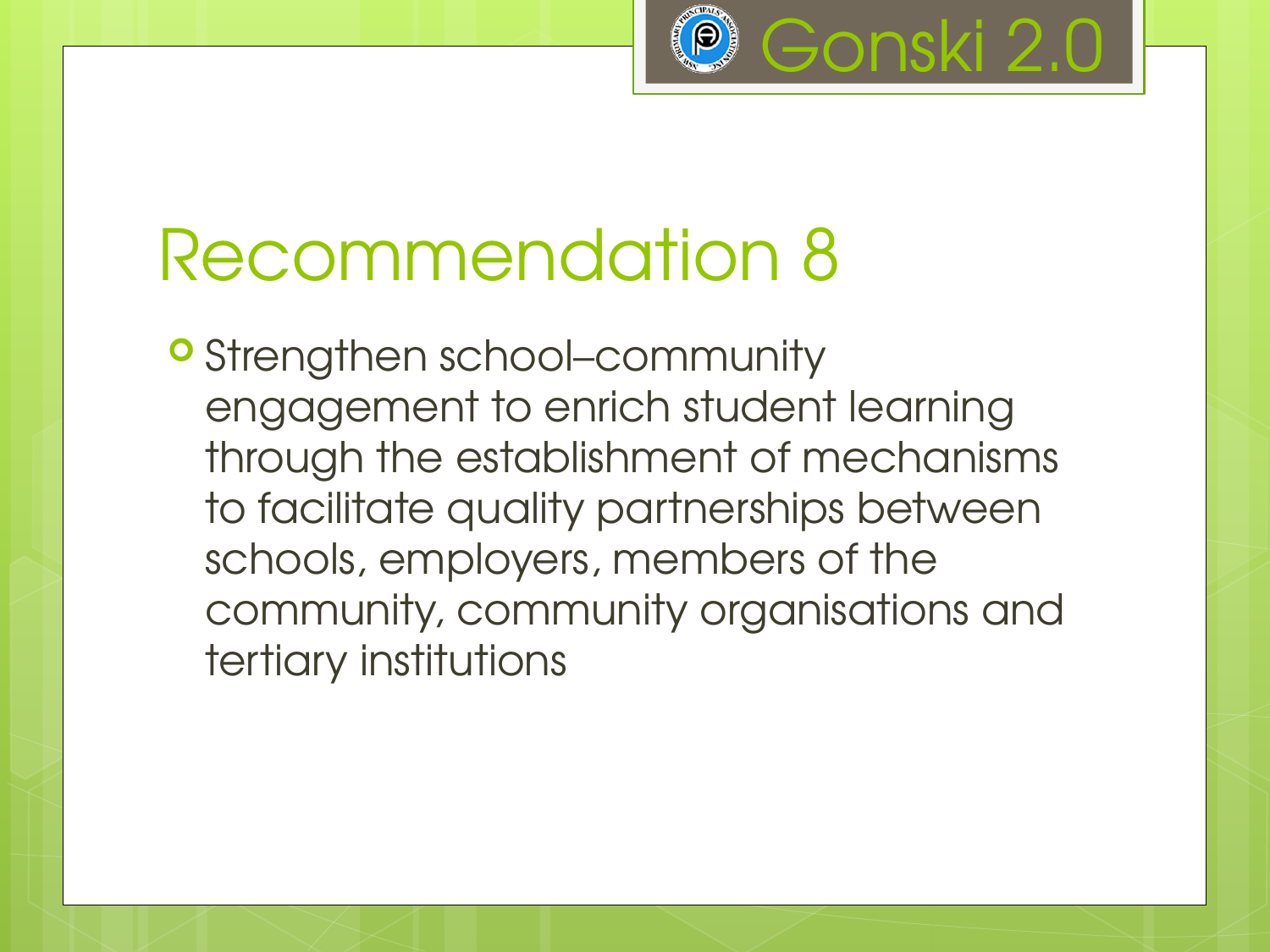

# Recommendation 8
Strengthen school–community engagement to enrich student learning through the establishment of mechanisms to facilitate quality partnerships between schools, employers, members of the community, community organisations and tertiary institutions